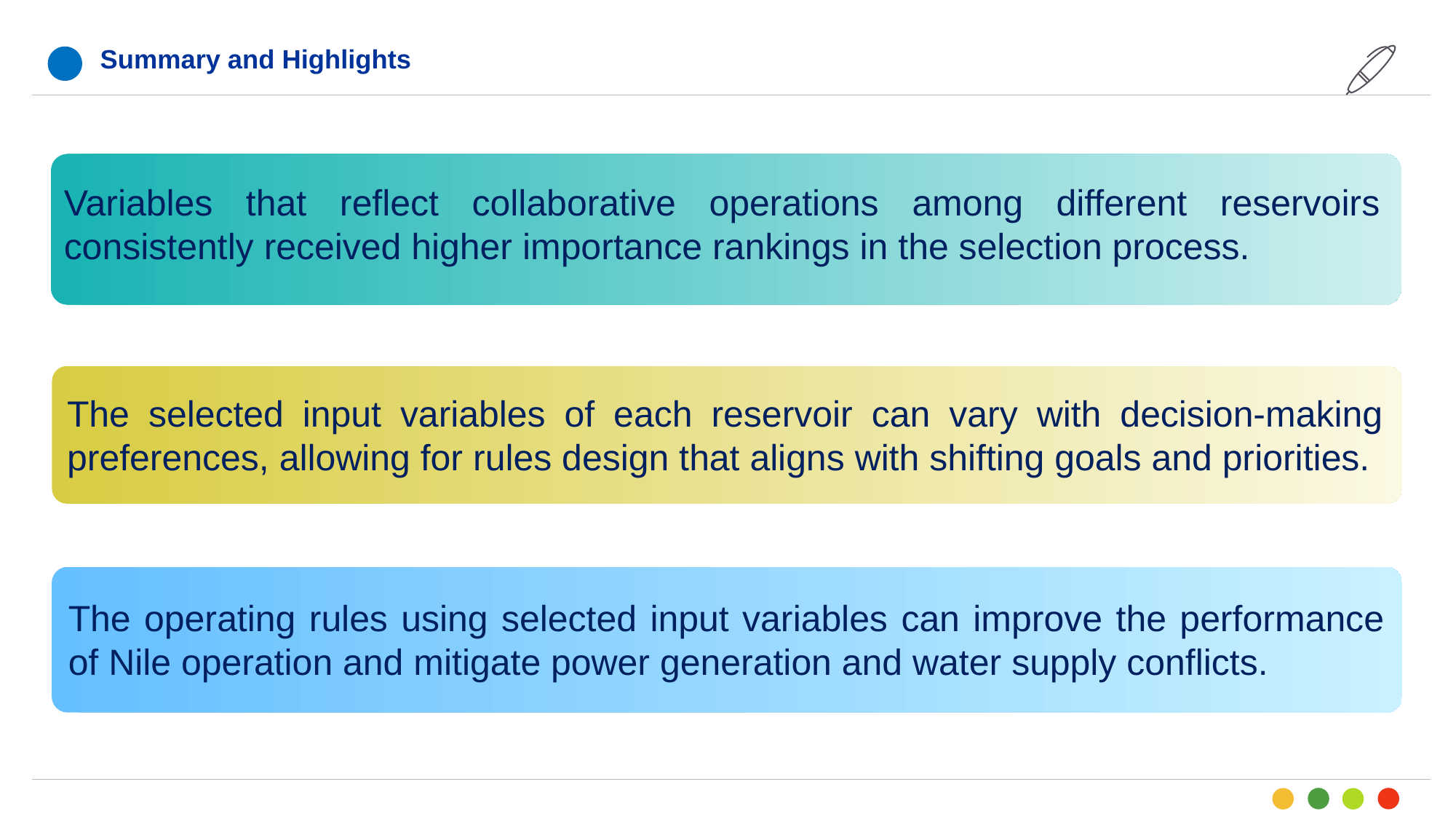

Summary and Highlights

Variables that reflect collaborative operations among different reservoirs consistently received higher importance rankings in the selection process.

The selected input variables of each reservoir can vary with decision-making preferences, allowing for rules design that aligns with shifting goals and priorities.

The operating rules using selected input variables can improve the performance of Nile operation and mitigate power generation and water supply conflicts.